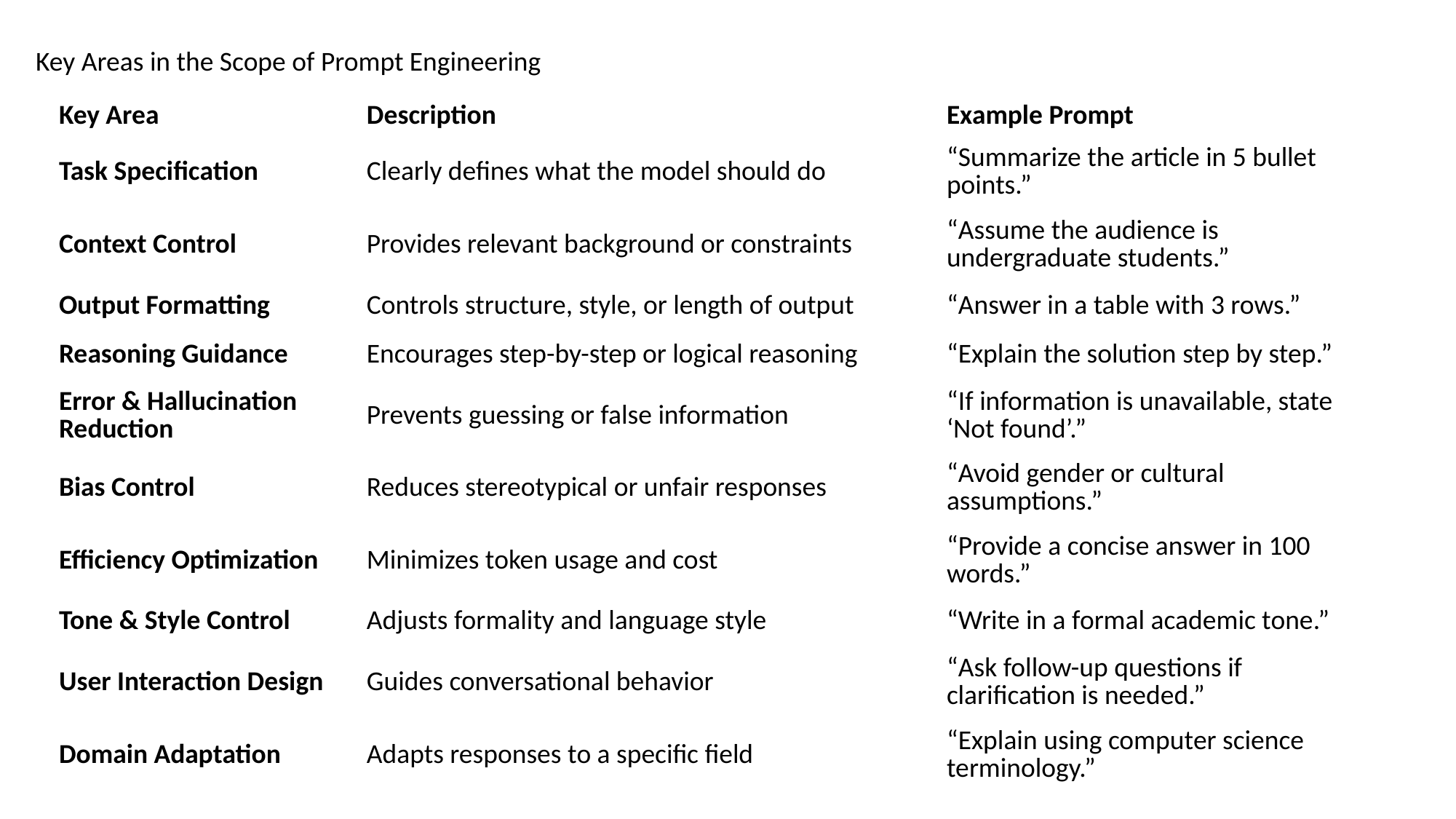

Key Areas in the Scope of Prompt Engineering
| Key Area | Description | Example Prompt |
| --- | --- | --- |
| Task Specification | Clearly defines what the model should do | “Summarize the article in 5 bullet points.” |
| Context Control | Provides relevant background or constraints | “Assume the audience is undergraduate students.” |
| Output Formatting | Controls structure, style, or length of output | “Answer in a table with 3 rows.” |
| Reasoning Guidance | Encourages step-by-step or logical reasoning | “Explain the solution step by step.” |
| Error & Hallucination Reduction | Prevents guessing or false information | “If information is unavailable, state ‘Not found’.” |
| Bias Control | Reduces stereotypical or unfair responses | “Avoid gender or cultural assumptions.” |
| Efficiency Optimization | Minimizes token usage and cost | “Provide a concise answer in 100 words.” |
| Tone & Style Control | Adjusts formality and language style | “Write in a formal academic tone.” |
| User Interaction Design | Guides conversational behavior | “Ask follow-up questions if clarification is needed.” |
| Domain Adaptation | Adapts responses to a specific field | “Explain using computer science terminology.” |